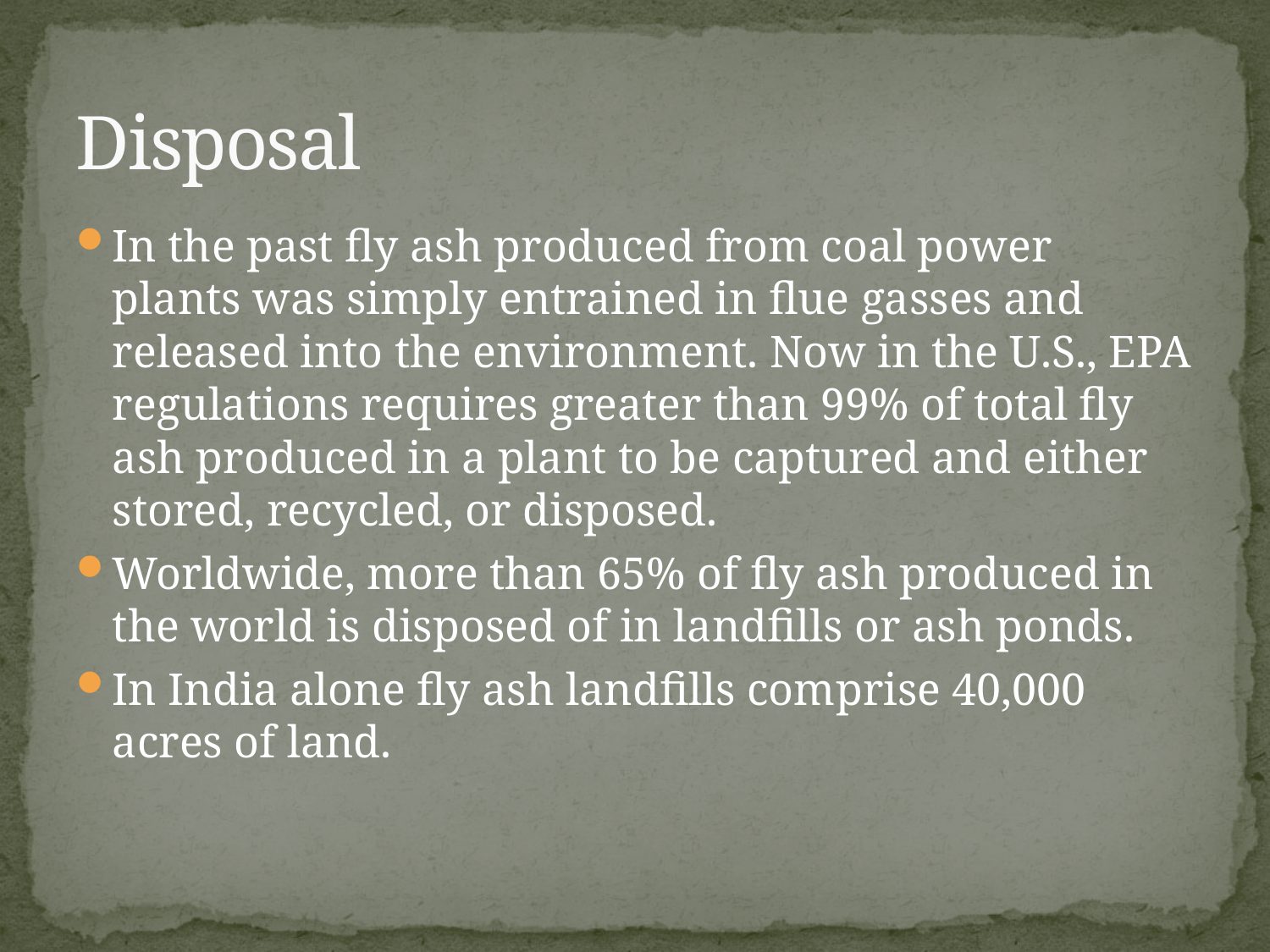

# Disposal
In the past fly ash produced from coal power plants was simply entrained in flue gasses and released into the environment. Now in the U.S., EPA regulations requires greater than 99% of total fly ash produced in a plant to be captured and either stored, recycled, or disposed.
Worldwide, more than 65% of fly ash produced in the world is disposed of in landfills or ash ponds.
In India alone fly ash landfills comprise 40,000 acres of land.